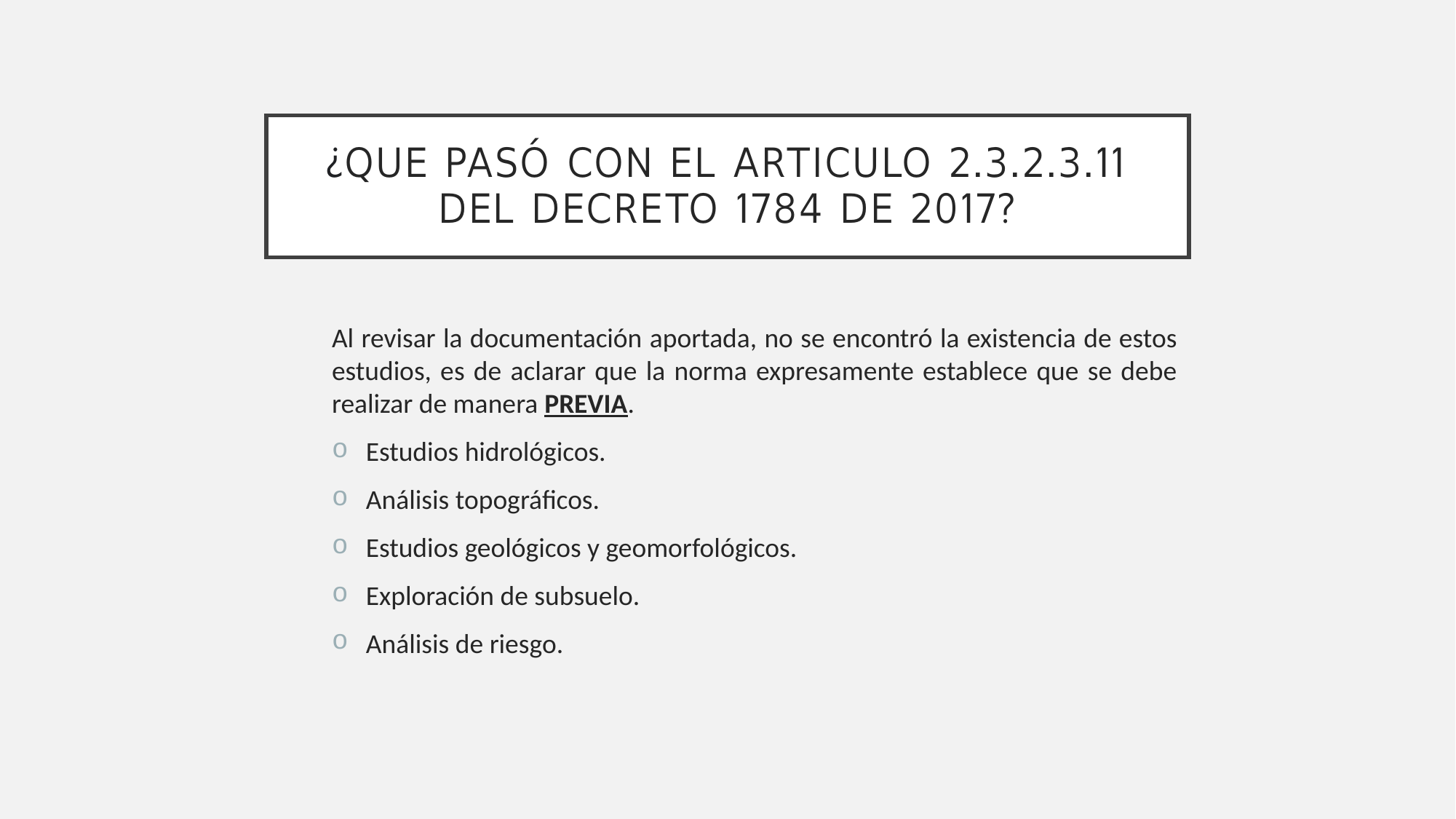

# ¿Que pasó con el articulo 2.3.2.3.11 del decreto 1784 de 2017?
Al revisar la documentación aportada, no se encontró la existencia de estos estudios, es de aclarar que la norma expresamente establece que se debe realizar de manera PREVIA.
Estudios hidrológicos.
Análisis topográficos.
Estudios geológicos y geomorfológicos.
Exploración de subsuelo.
Análisis de riesgo.